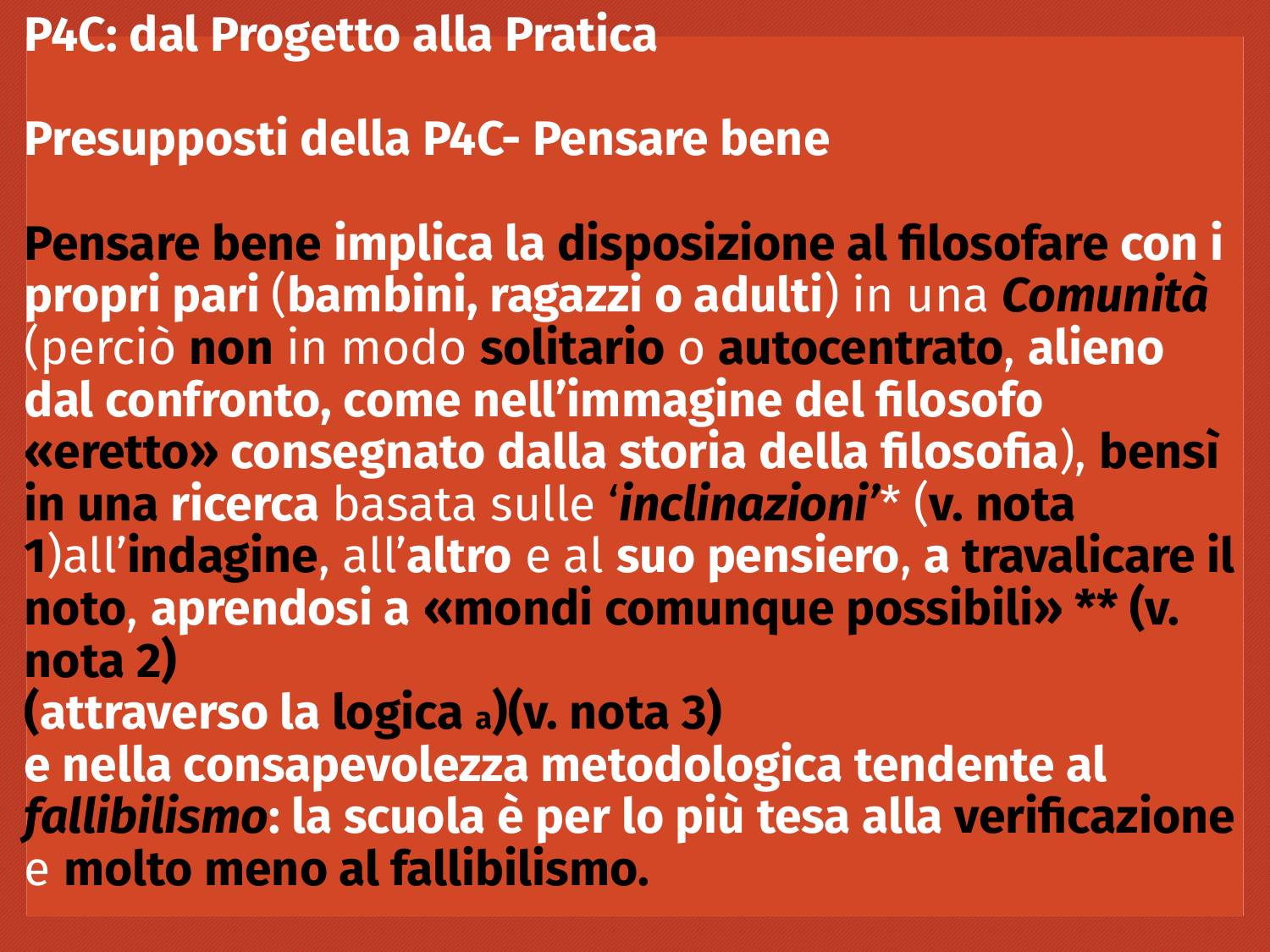

# P4C: dal Progetto alla Pratica Presupposti della P4C- Pensare bene Pensare bene implica la disposizione al filosofare con i propri pari (bambini, ragazzi o adulti) in una Comunità (perciò non in modo solitario o autocentrato, alieno dal confronto, come nell’immagine del filosofo «eretto» consegnato dalla storia della filosofia), bensì in una ricerca basata sulle ‘inclinazioni’* (v. nota 1)all’indagine, all’altro e al suo pensiero, a travalicare il noto, aprendosi a «mondi comunque possibili» ** (v. nota 2) (attraverso la logica a)(v. nota 3) e nella consapevolezza metodologica tendente al fallibilismo: la scuola è per lo più tesa alla verificazione e molto meno al fallibilismo.